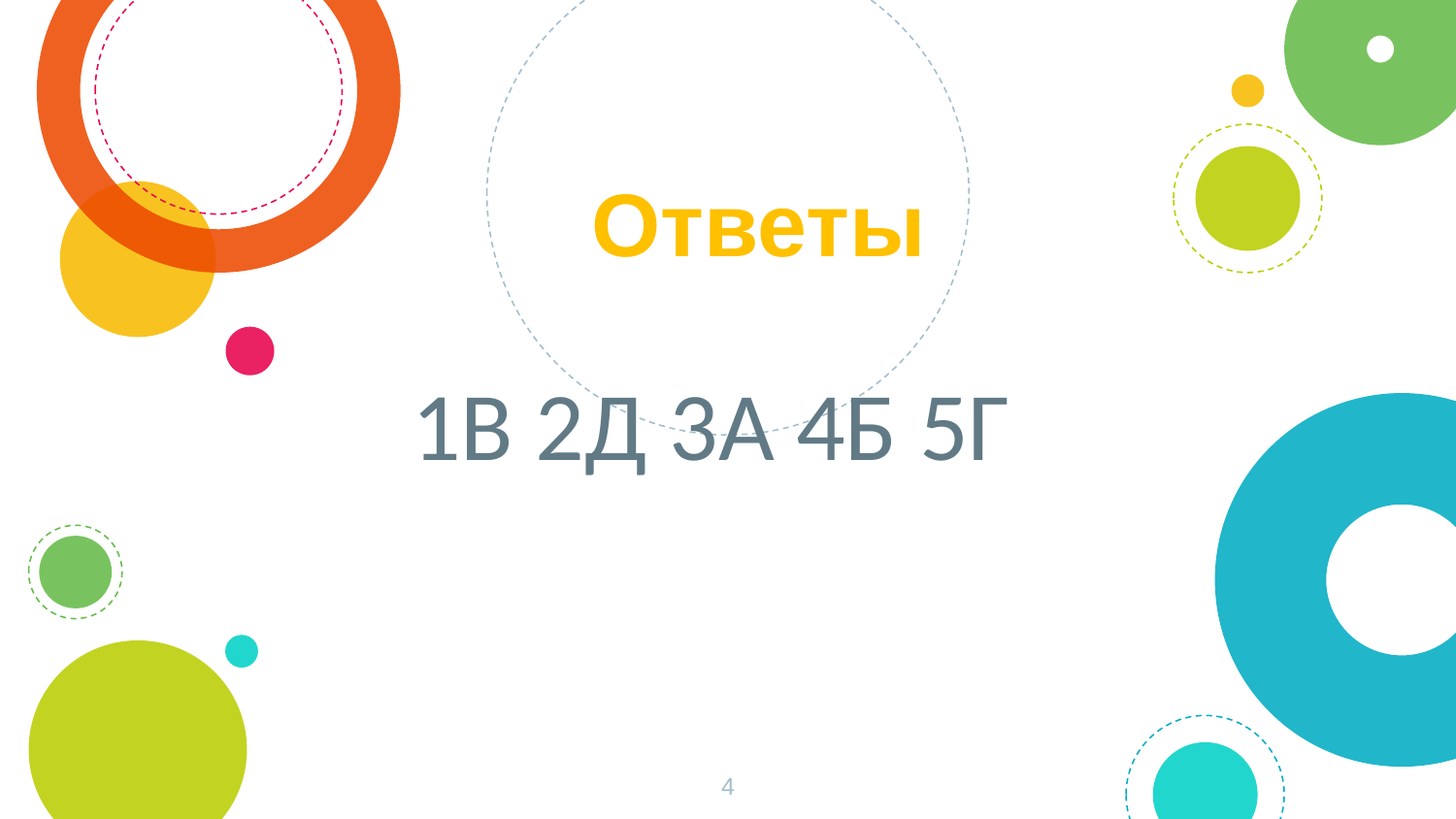

Ответы
# 1В 2Д 3А 4Б 5Г
4